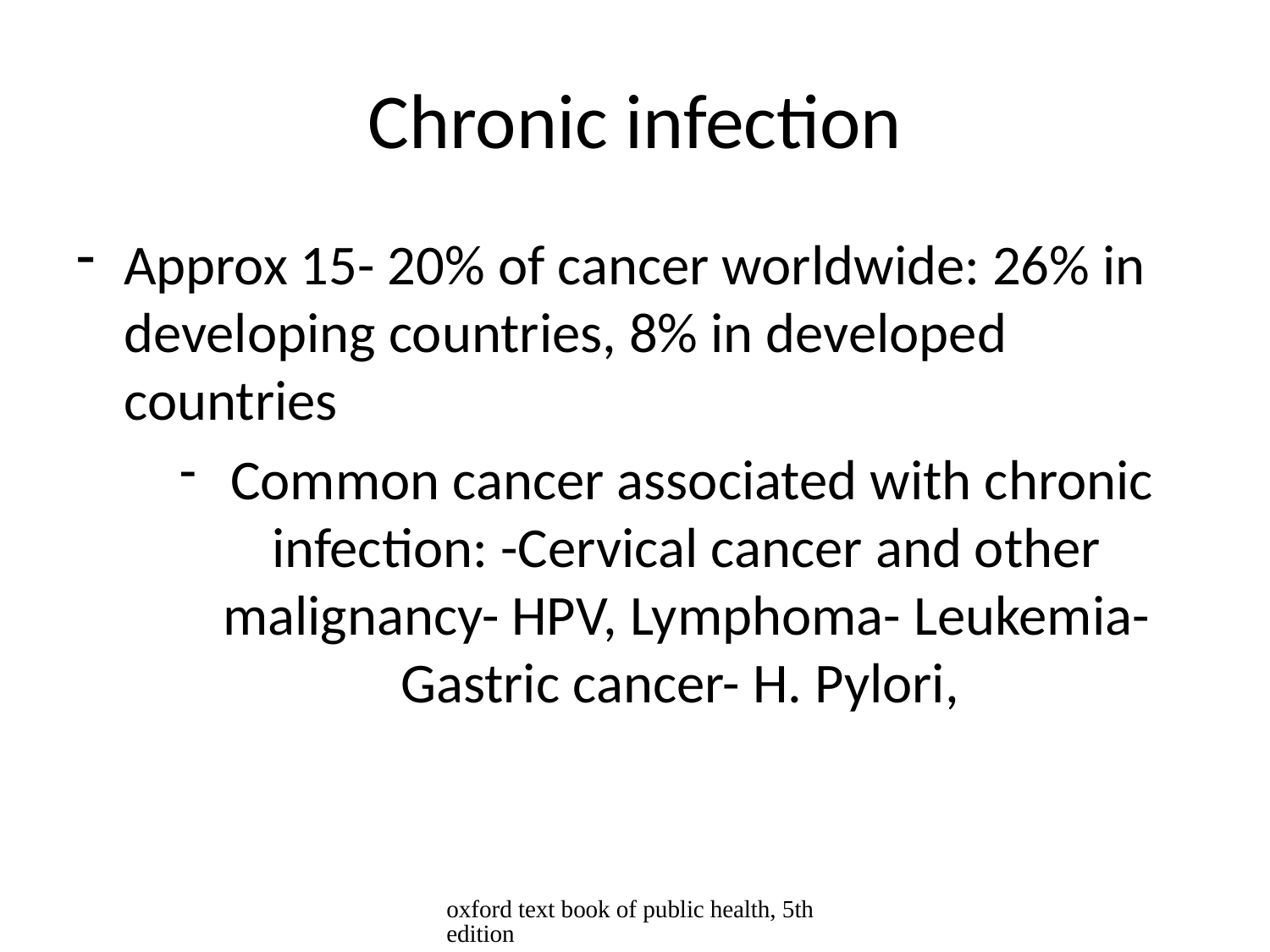

# Chronic infection
Approx 15- 20% of cancer worldwide: 26% in developing countries, 8% in developed countries
 Common cancer associated with chronic infection: -Cervical cancer and other malignancy- HPV, Lymphoma- Leukemia- Gastric cancer- H. Pylori,
oxford text book of public health, 5th edition